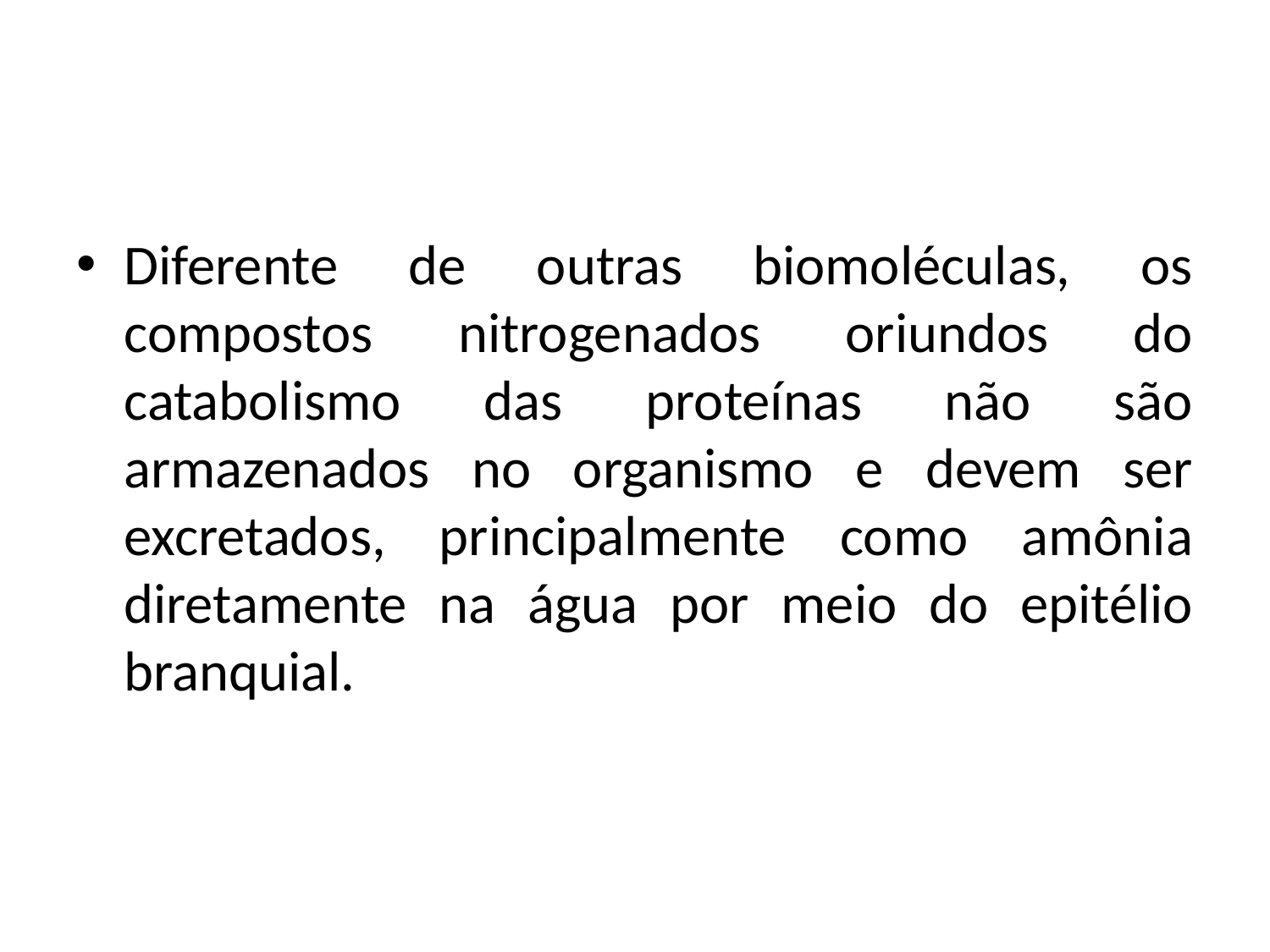

Diferente de outras biomoléculas, os compostos nitrogenados oriundos do catabolismo das proteínas não são armazenados no organismo e devem ser excretados, principalmente como amônia diretamente na água por meio do epitélio branquial.